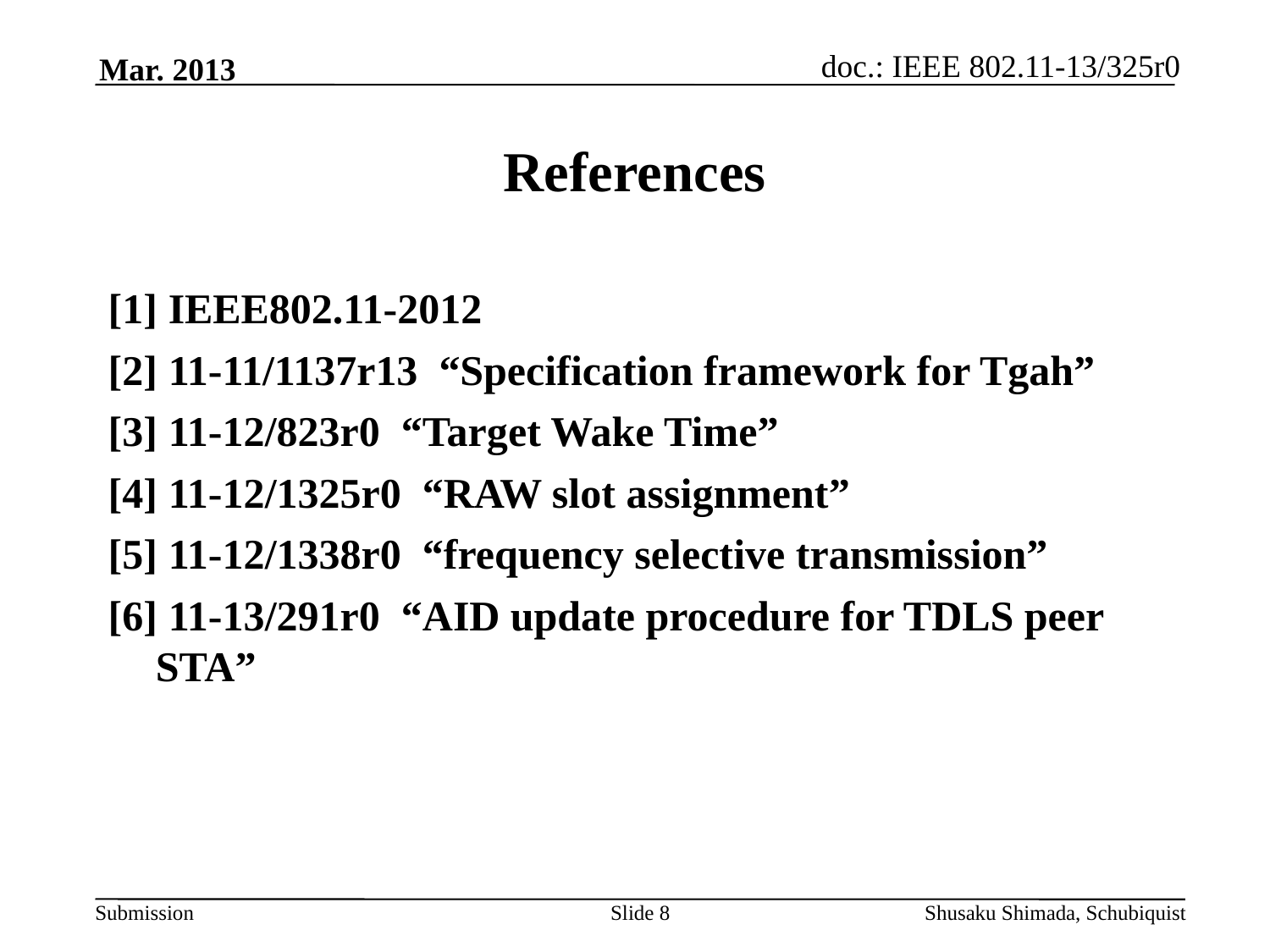

Mar. 2013
# References
[1] IEEE802.11-2012
[2] 11-11/1137r13  “Specification framework for Tgah”
[3] 11-12/823r0  “Target Wake Time”
[4] 11-12/1325r0  “RAW slot assignment”
[5] 11-12/1338r0  “frequency selective transmission”
[6] 11-13/291r0  “AID update procedure for TDLS peer STA”
Slide 8
Shusaku Shimada, Schubiquist